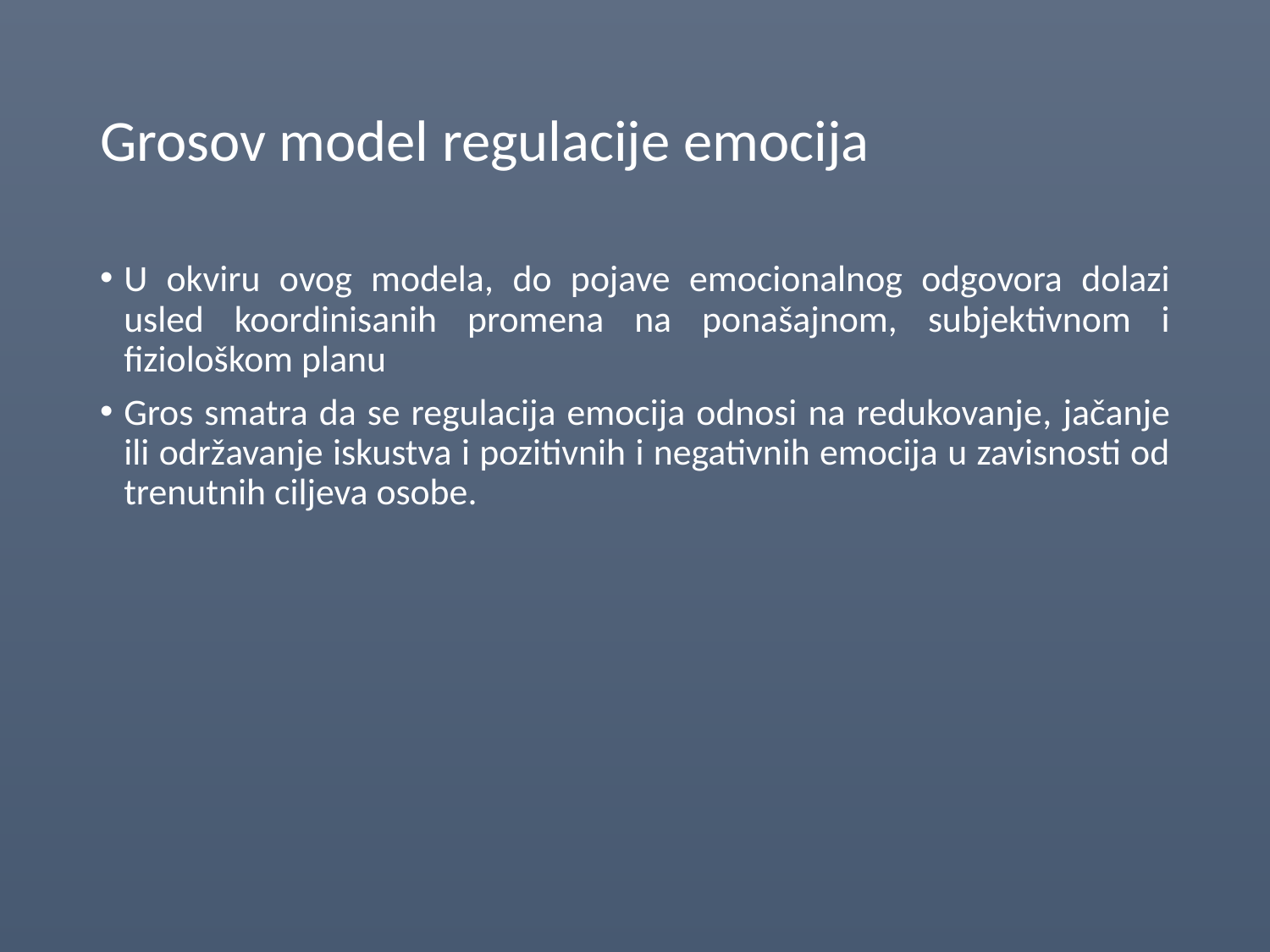

# Grosov model regulacije emocija
U okviru ovog modela, do pojave emocionalnog odgovora dolazi usled koordinisanih promena na ponašajnom, subjektivnom i fiziološkom planu
Gros smatra da se regulacija emocija odnosi na redukovanje, jačanje ili održavanje iskustva i pozitivnih i negativnih emocija u zavisnosti od trenutnih ciljeva osobe.